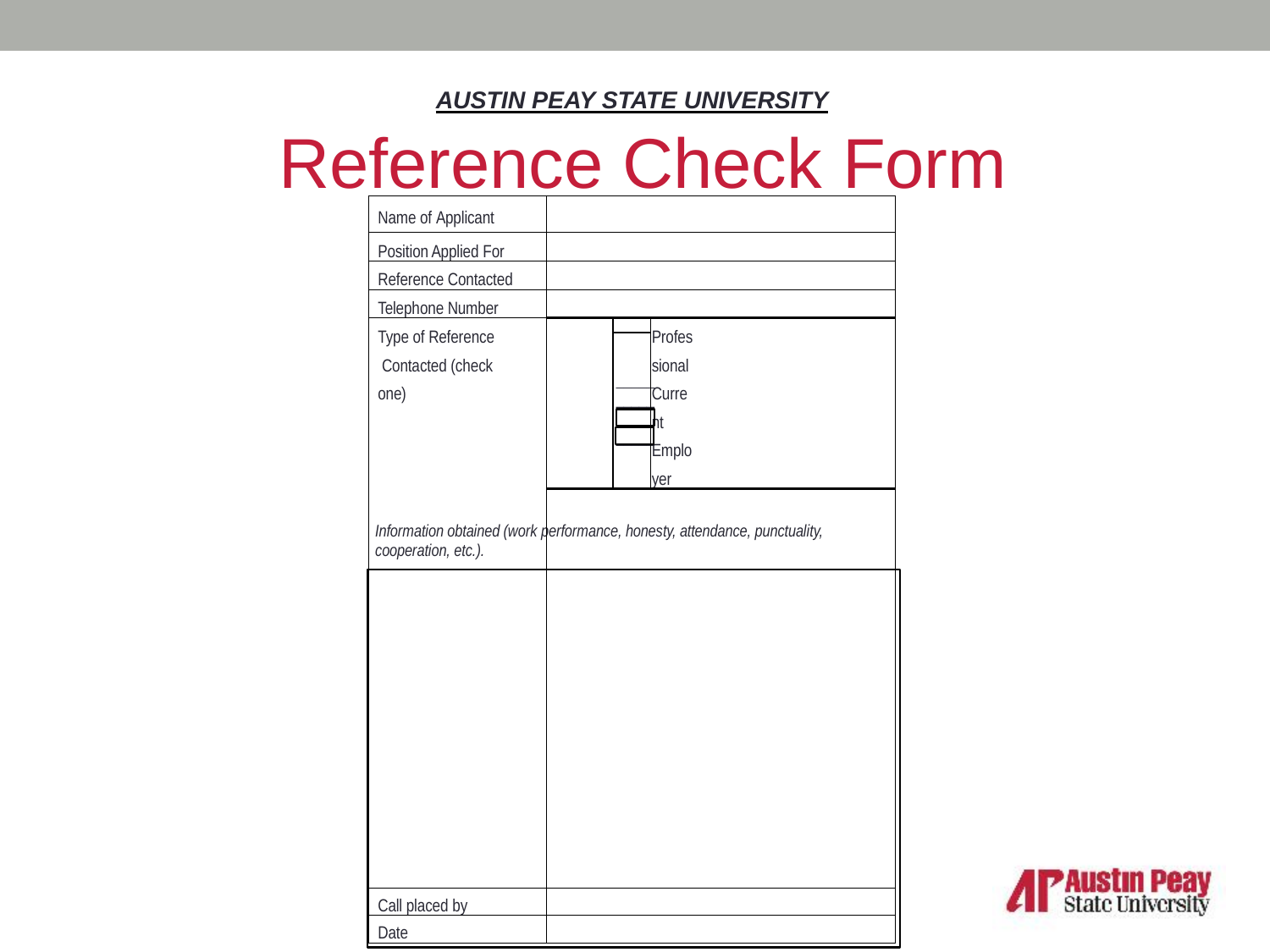

AUSTIN PEAY STATE UNIVERSITY
# Reference Check Form
| Name of Applicant |  |  |  |
| --- | --- | --- | --- |
| Position Applied For |  |  |  |
| Reference Contacted |  |  |  |
| Telephone Number |  |  |  |
| Type of Reference Contacted (check one) |  |  | Professional Current Employer |
|  |  |  |  |
|  |  |  |  |
| Call placed by |  |  |  |
| Date |  |  |  |

_____
_____

_____
_____
Information obtained (work performance, honesty, attendance, punctuality,  cooperation, etc.).